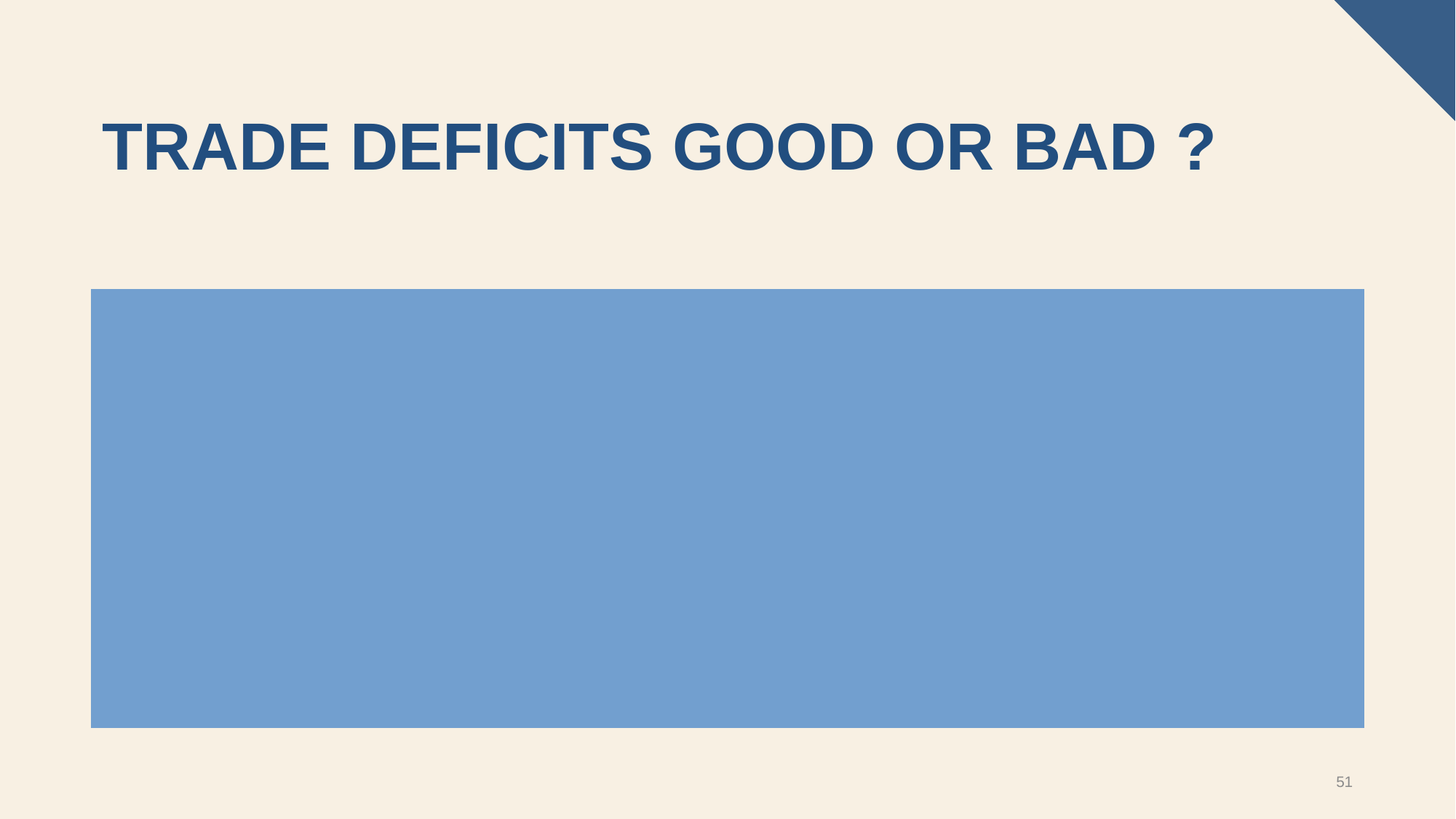

# Trade Deficits good or Bad ?
A nation’s trade balance isn’t a cause of bad or good things in an economy (and thus a “bad” or “good” thing to be fixed/​encouraged), but instead an indicator of the macroeconomic factors affecting residents’ spending and saving decisions and thus the nation’s overall level of savings and investment/​consumption. These factors include government policies (e.g., taxes or entitlements that encourage immediate consumption over savings, policies that improve a nation’s attractiveness to global investment, etc.) and overall government indebtedness (spending more than it takes in )
51